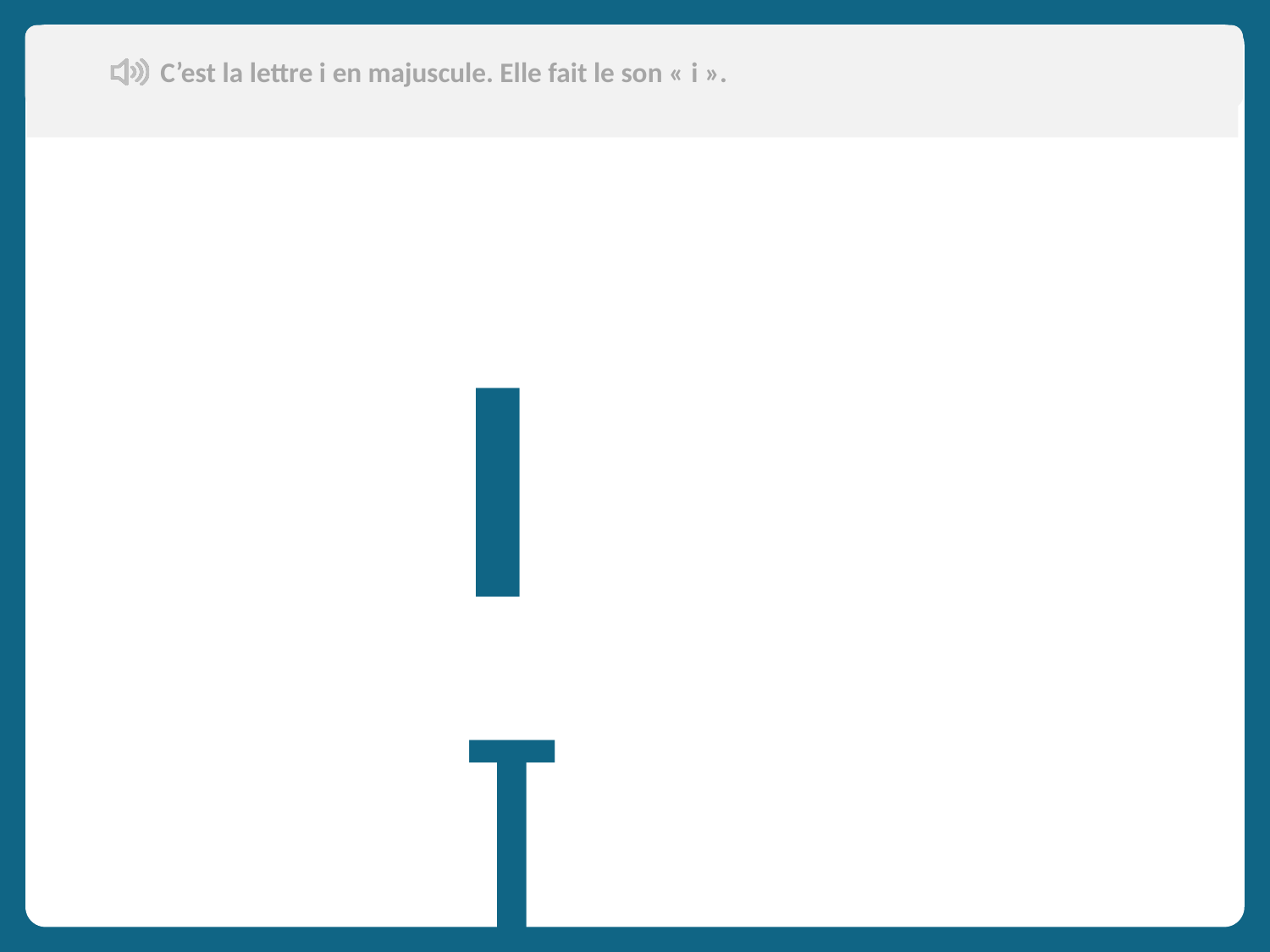

C’est la lettre i en majuscule. Elle fait le son « i ».

Aujourd’hui, nous allons apprendre de nouveaux mots en français.

I  I